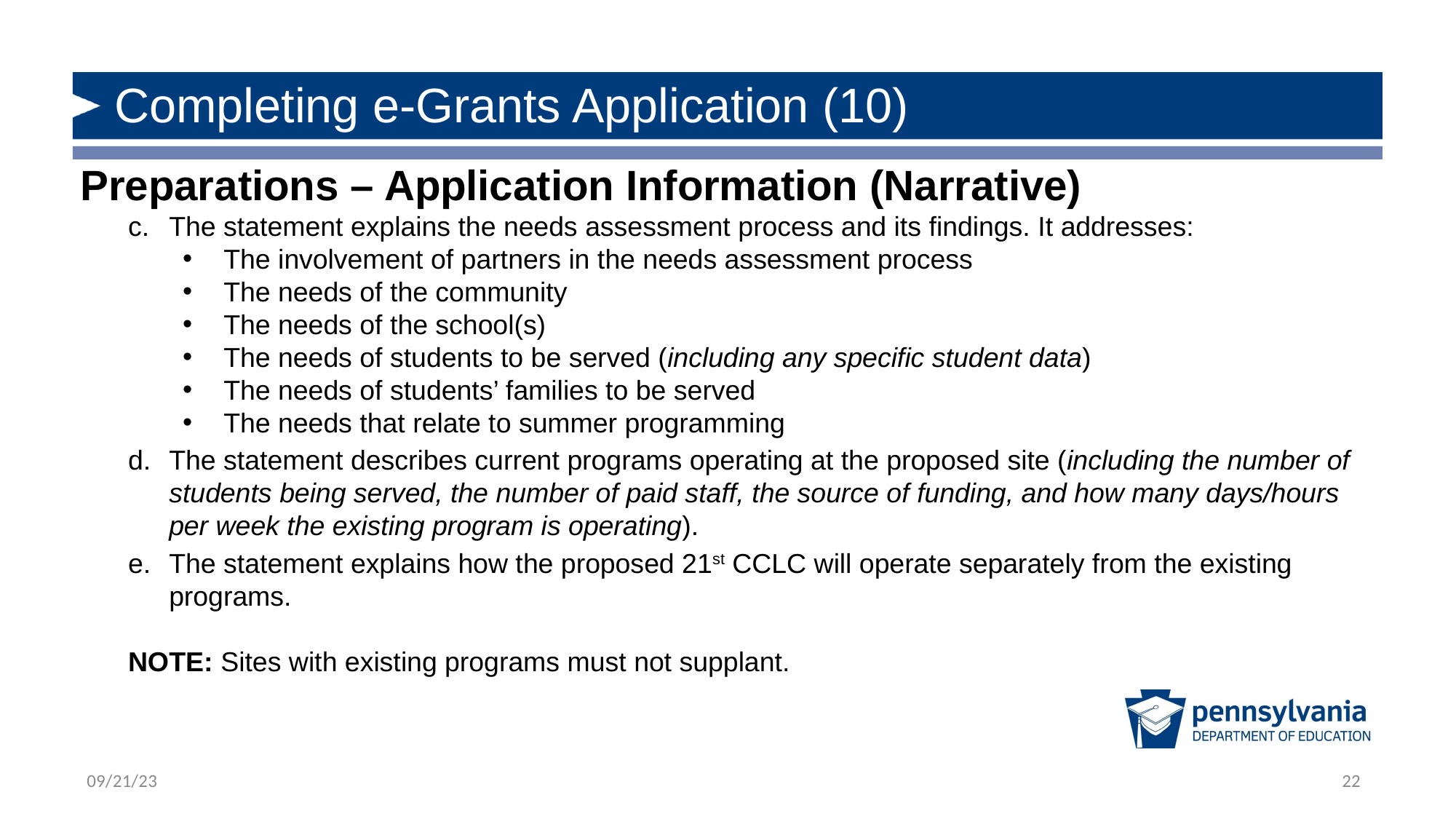

# Completing e-Grants Application (10)
Preparations – Application Information (Narrative)
The statement explains the needs assessment process and its findings. It addresses:
The involvement of partners in the needs assessment process
The needs of the community
The needs of the school(s)
The needs of students to be served (including any specific student data)
The needs of students’ families to be served
The needs that relate to summer programming
The statement describes current programs operating at the proposed site (including the number of students being served, the number of paid staff, the source of funding, and how many days/hours per week the existing program is operating).
The statement explains how the proposed 21st CCLC will operate separately from the existing programs.

NOTE: Sites with existing programs must not supplant.
22
09/21/23